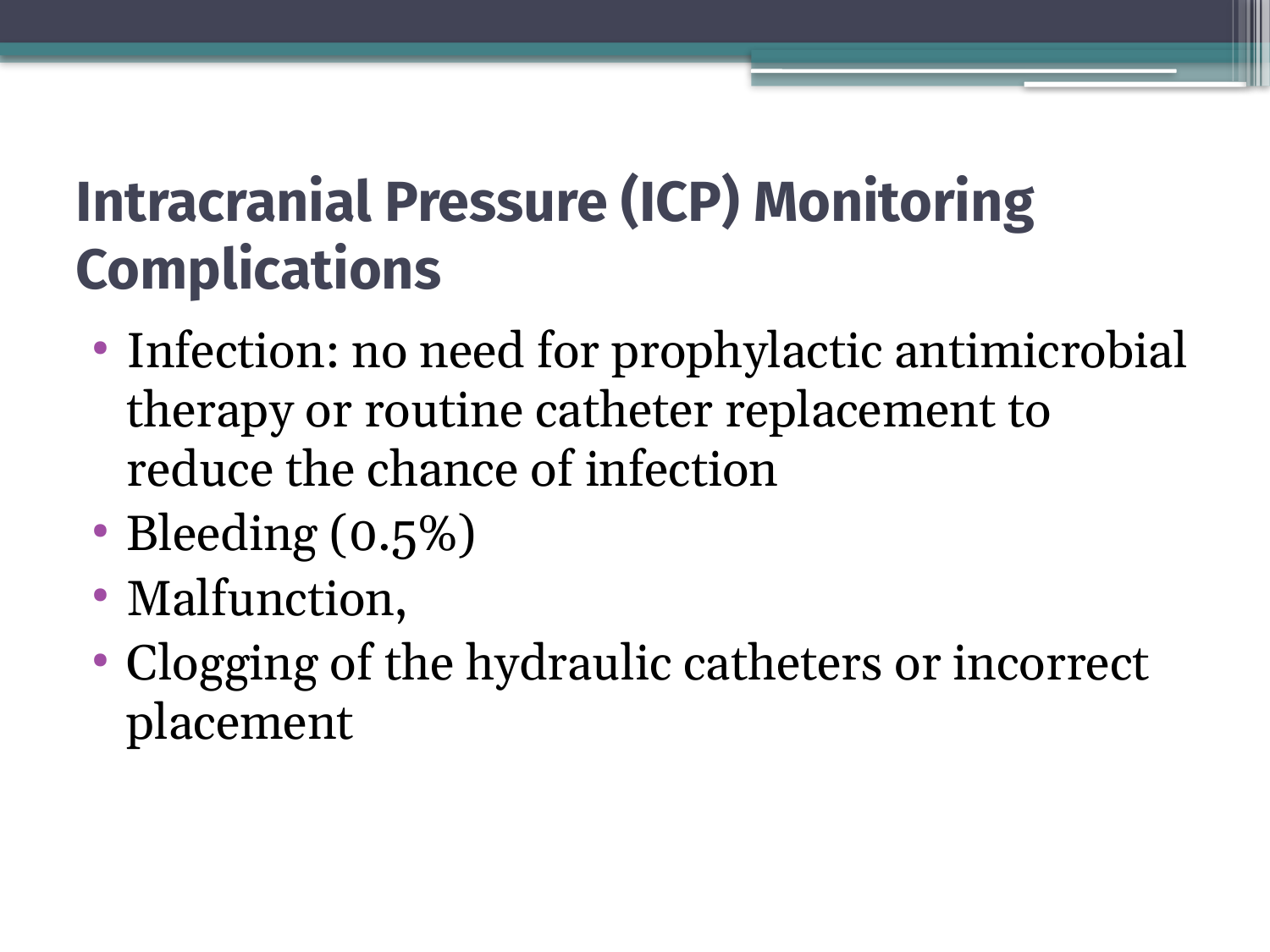

# Intracranial Pressure (ICP) Monitoring Complications
Infection: no need for prophylactic antimicrobial therapy or routine catheter replacement to reduce the chance of infection
Bleeding (0.5%)
Malfunction,
Clogging of the hydraulic catheters or incorrect placement